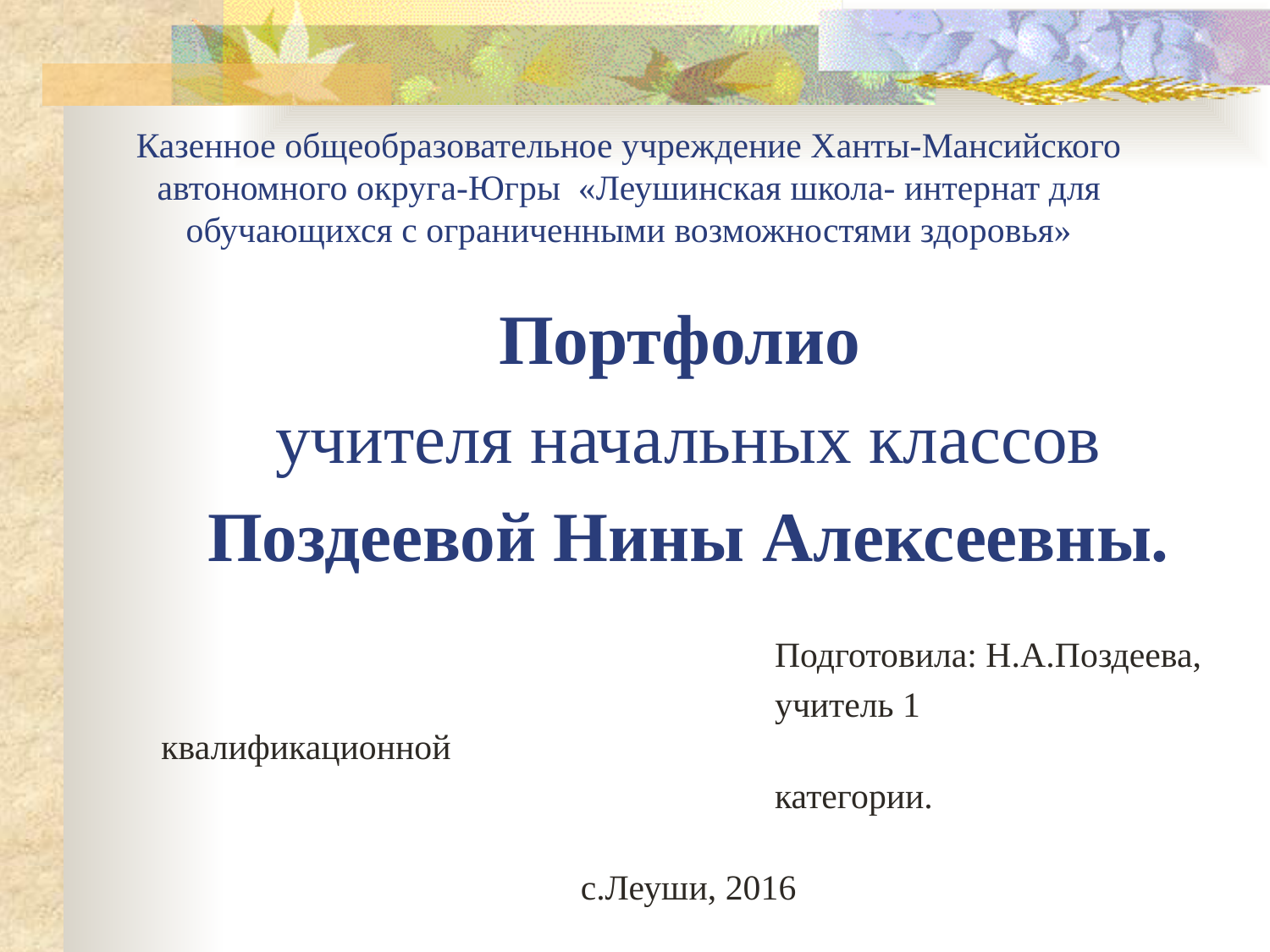

Казенное общеобразовательное учреждение Ханты-Мансийского автономного округа-Югры  «Леушинская школа- интернат для обучающихся с ограниченными возможностями здоровья»
Портфолио
учителя начальных классов
Поздеевой Нины Алексеевны.

                                                                     Подготовила: Н.А.Поздеева,
                                                                     учитель 1 квалификационной
                                                                     категории.

с.Леуши, 2016